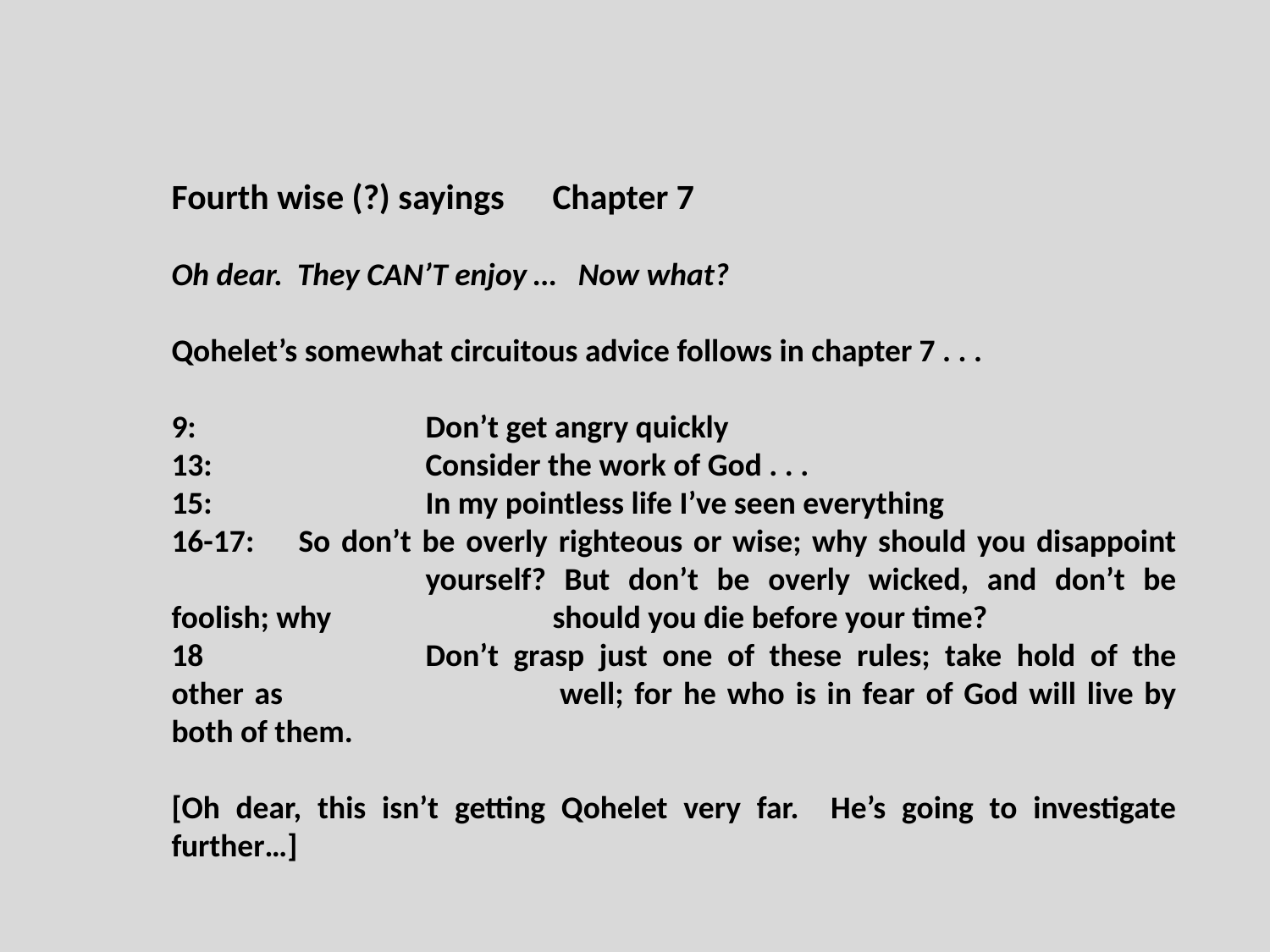

Fourth wise (?) sayings	Chapter 7

Oh dear.  They CAN’T enjoy …   Now what?

Qohelet’s somewhat circuitous advice follows in chapter 7 . . .

9: 		Don’t get angry quickly
13:		Consider the work of God . . .
15: 		In my pointless life I’ve seen everything
16-17:	So don’t be overly righteous or wise; why should you disappoint 		yourself? But don’t be overly wicked, and don’t be foolish; why 		should you die before your time?
18		Don’t grasp just one of these rules; take hold of the other as 			well; for he who is in fear of God will live by both of them.

[Oh dear, this isn’t getting Qohelet very far.  He’s going to investigate further…]